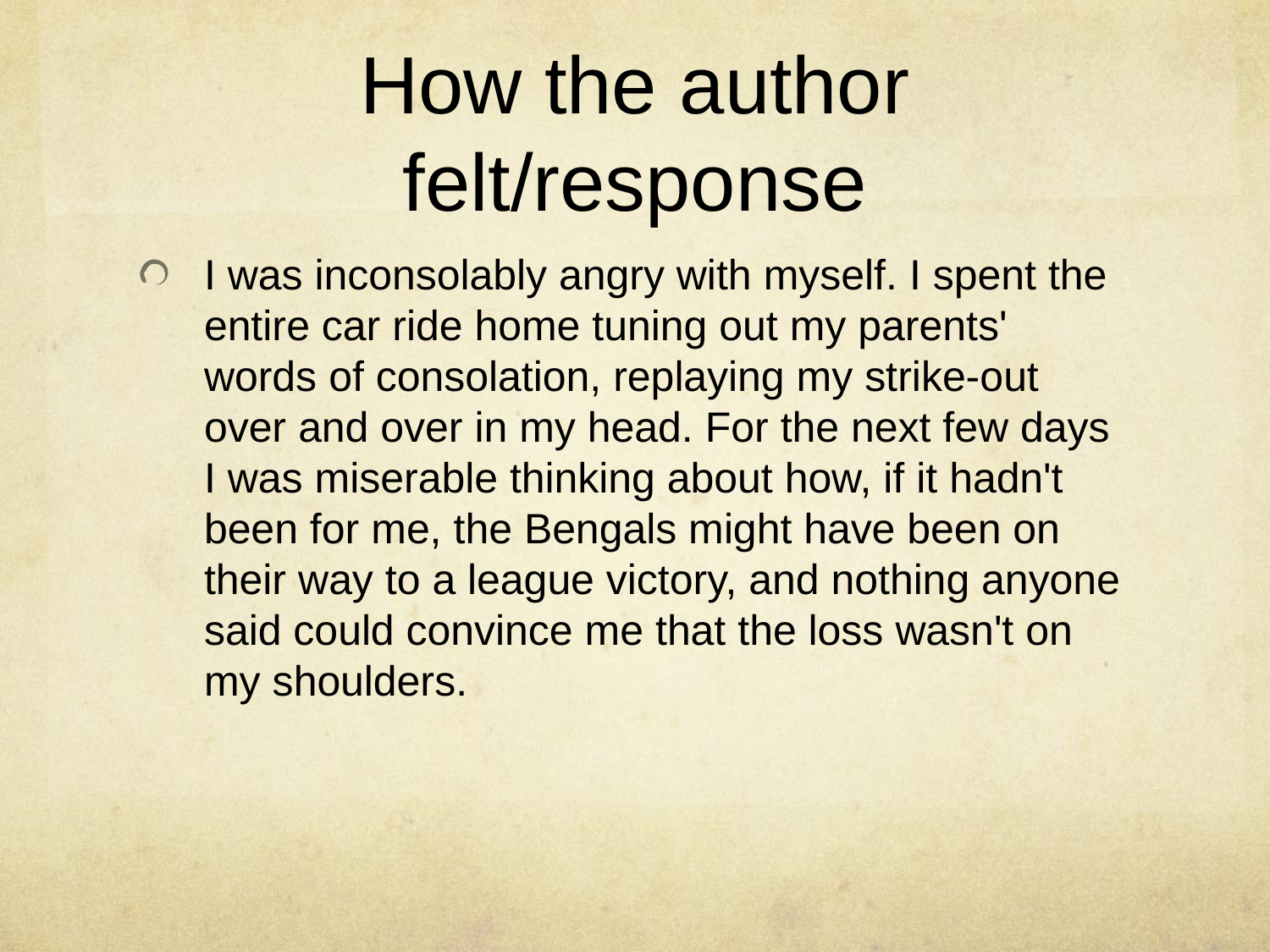

# How the author felt/response
I was inconsolably angry with myself. I spent the entire car ride home tuning out my parents' words of consolation, replaying my strike-out over and over in my head. For the next few days I was miserable thinking about how, if it hadn't been for me, the Bengals might have been on their way to a league victory, and nothing anyone said could convince me that the loss wasn't on my shoulders.